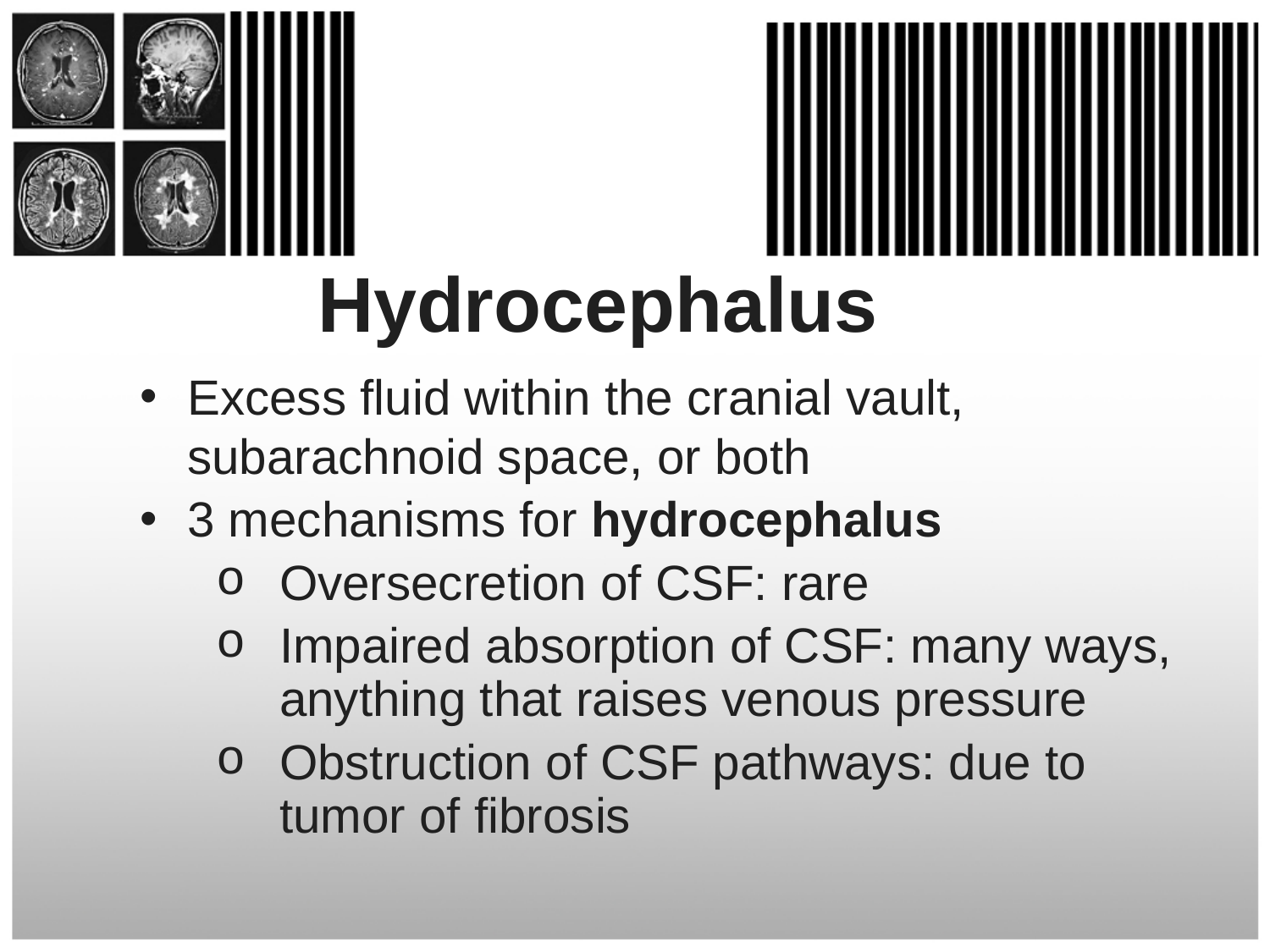

# Hydrocephalus
Excess fluid within the cranial vault, subarachnoid space, or both
3 mechanisms for hydrocephalus
Oversecretion of CSF: rare
Impaired absorption of CSF: many ways, anything that raises venous pressure
Obstruction of CSF pathways: due to tumor of fibrosis